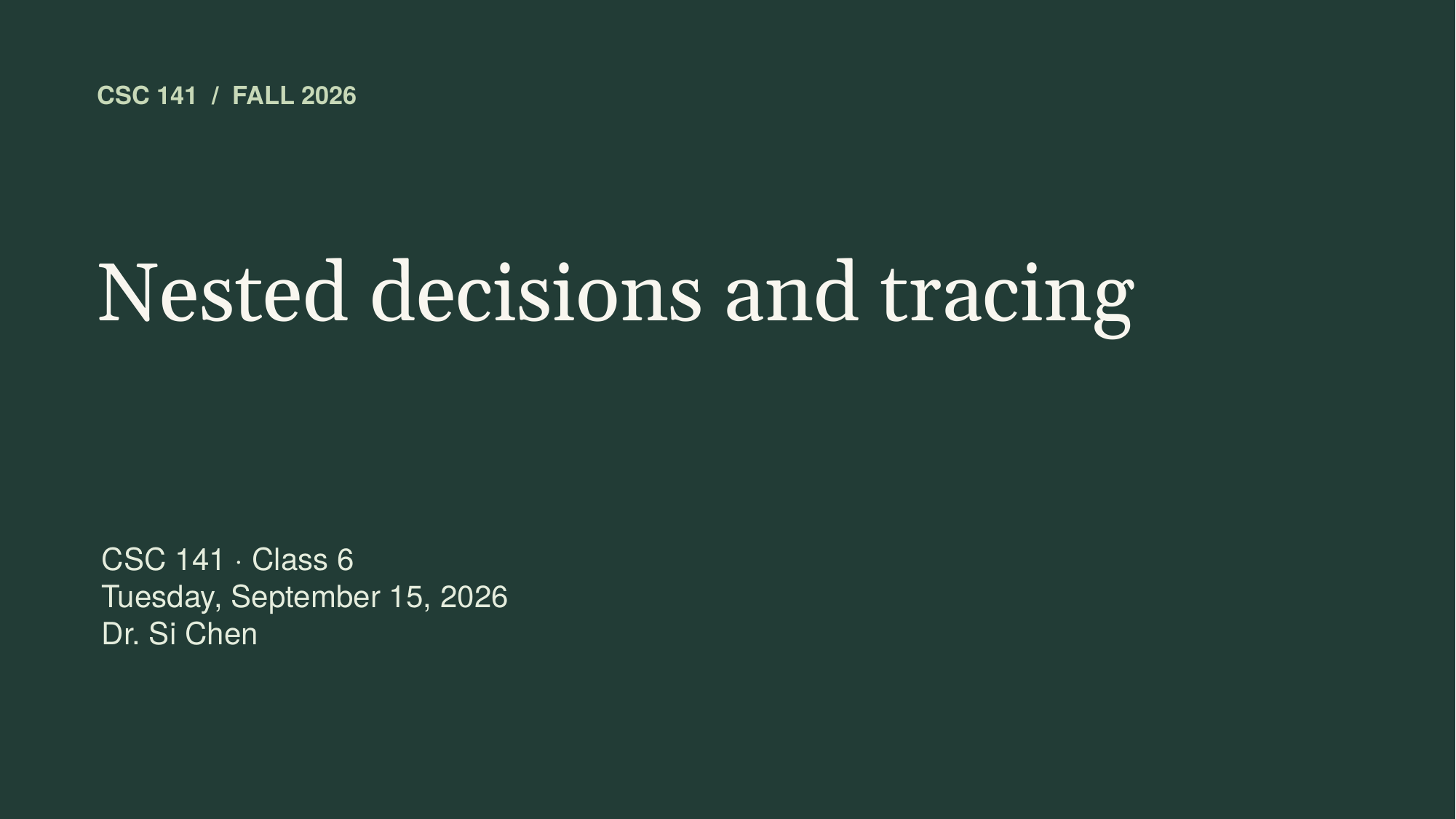

CSC 141  /  FALL 2026
Nested decisions and tracing
CSC 141 · Class 6
Tuesday, September 15, 2026
Dr. Si Chen